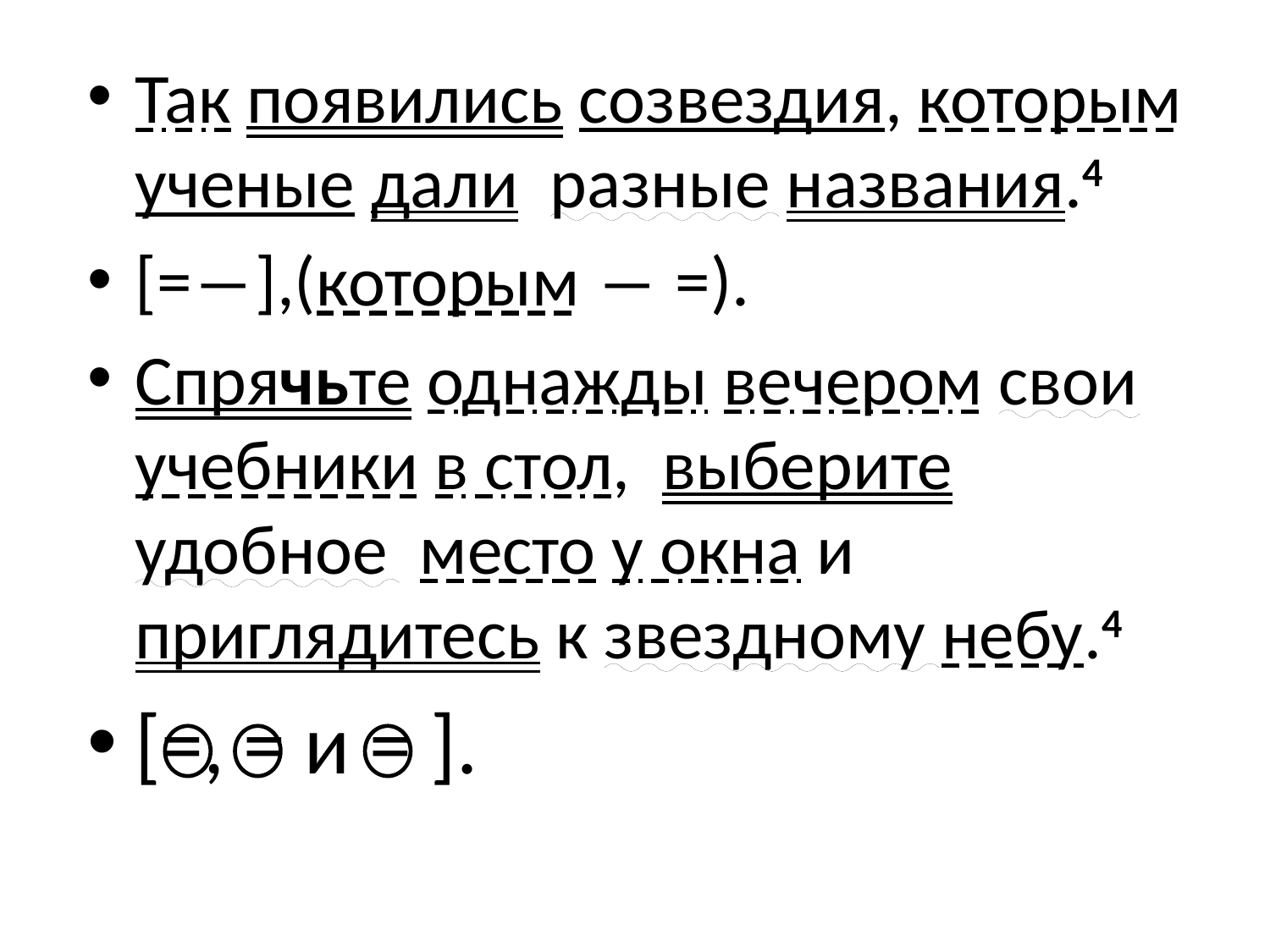

Так появились созвездия, которым ученые дали  разные названия.4
[=―],(которым ― =).
Спрячьте однажды вечером свои учебники в стол,  выберите удобное  место у окна и приглядитесь к звездному небу.4
[=, = и = ].